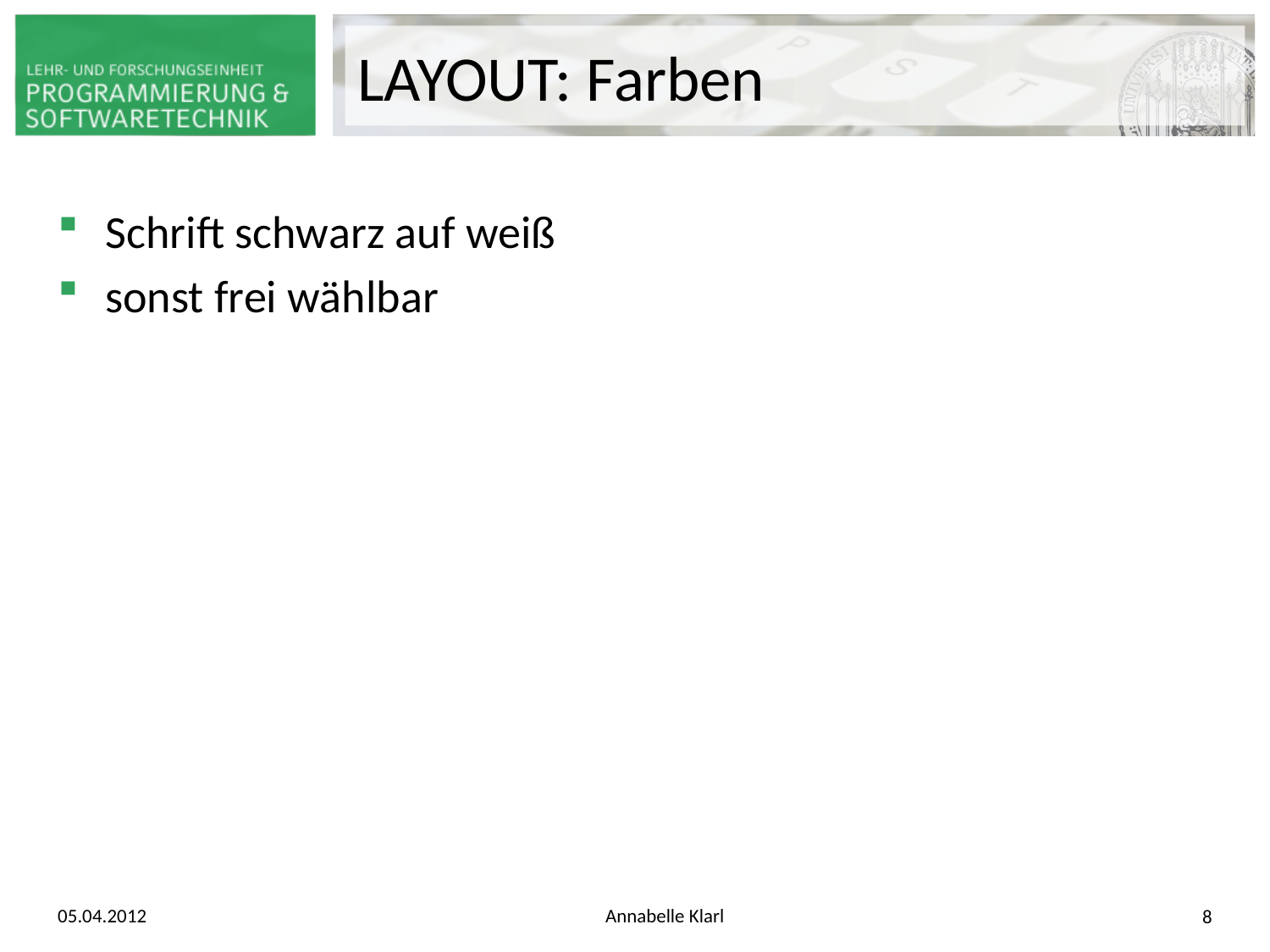

# LAYOUT: Farben
Schrift schwarz auf weiß
sonst frei wählbar

05.04.2012
Annabelle Klarl
8